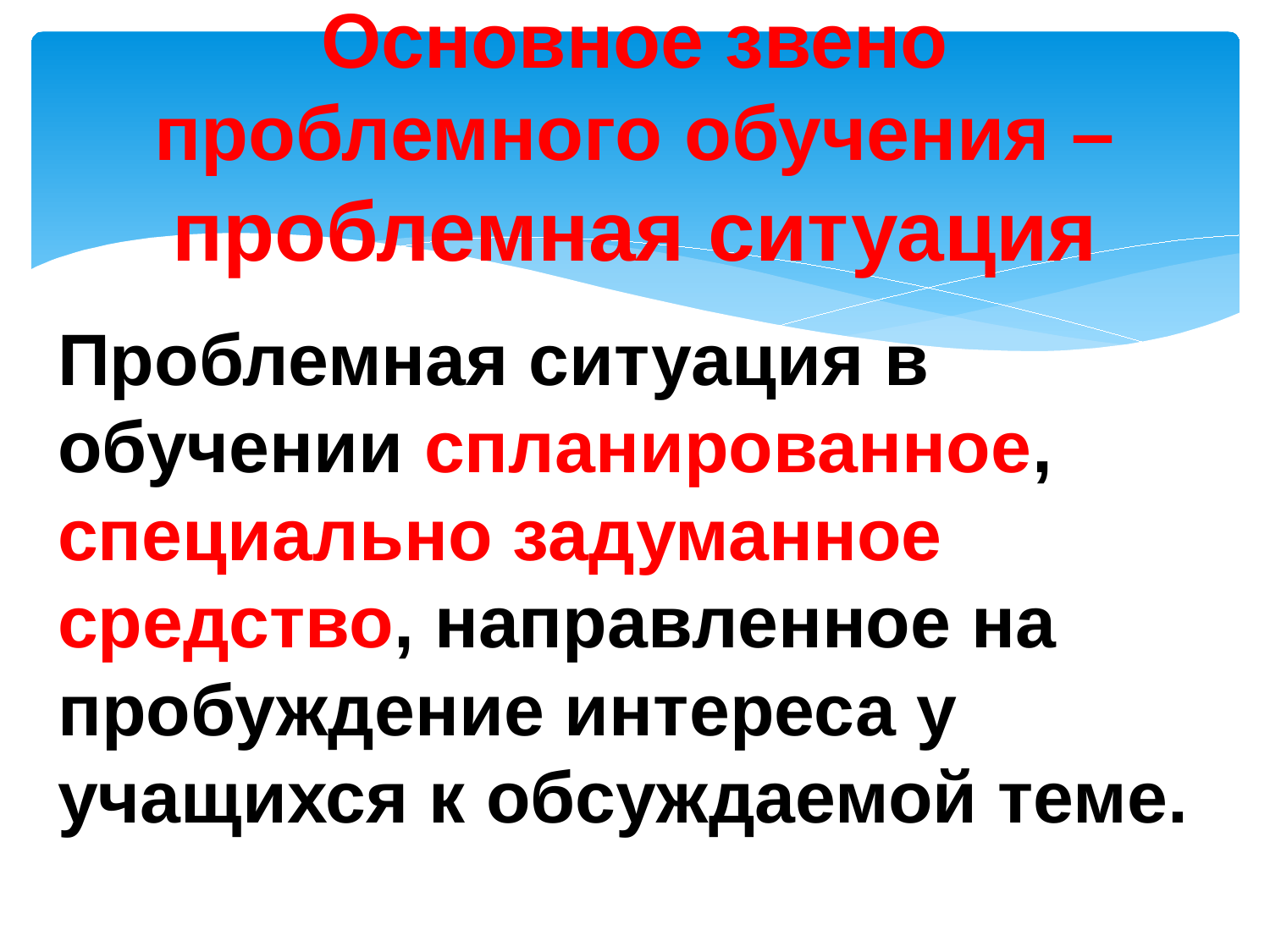

# Основное звено проблемного обучения – проблемная ситуация
Проблемная ситуация в обучении спланированное, специально задуманное средство, направленное на пробуждение интереса у учащихся к обсуждаемой теме.